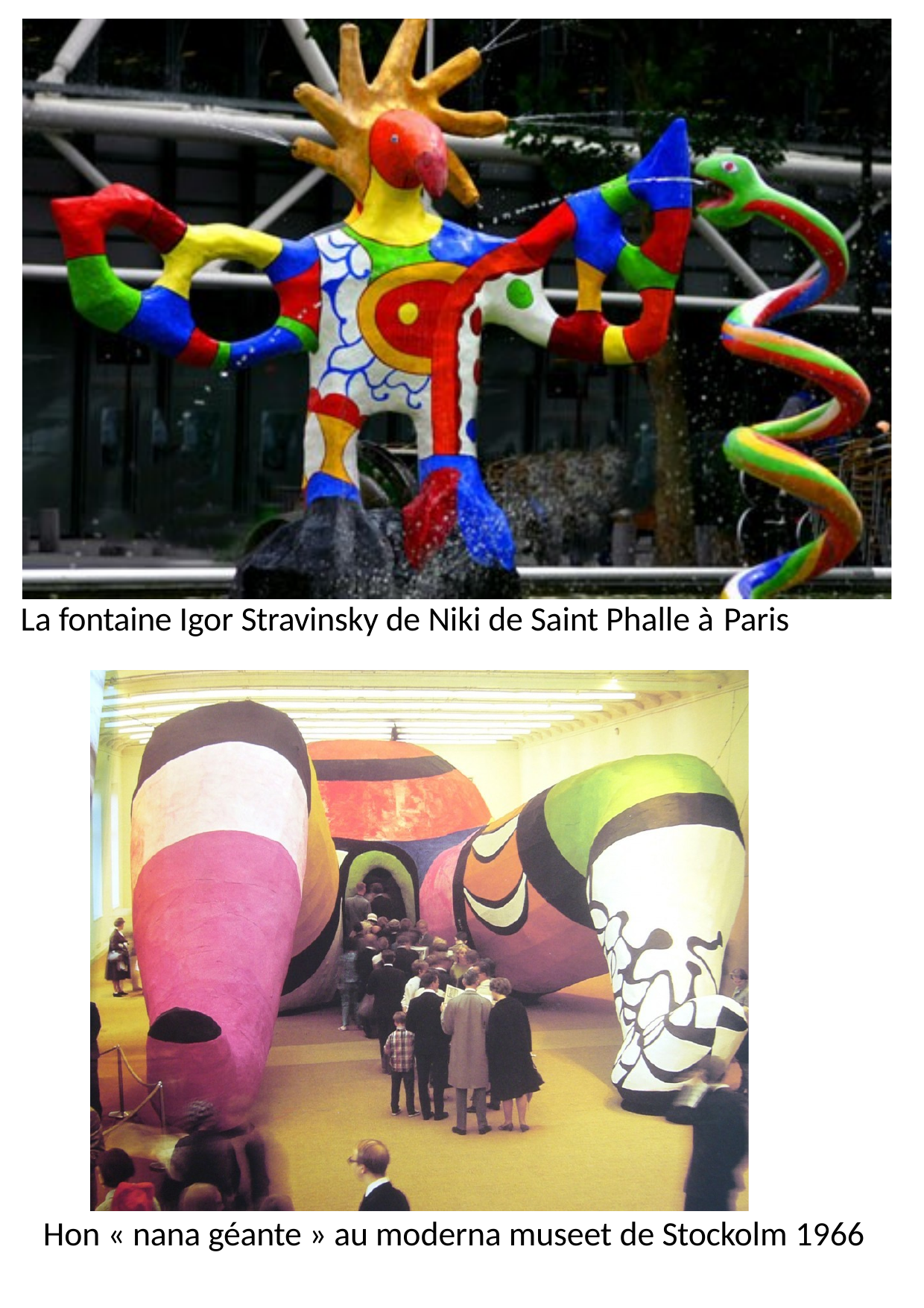

La fontaine Igor Stravinsky de Niki de Saint Phalle à Paris

Hon « nana géante » au moderna museet de Stockolm 1966